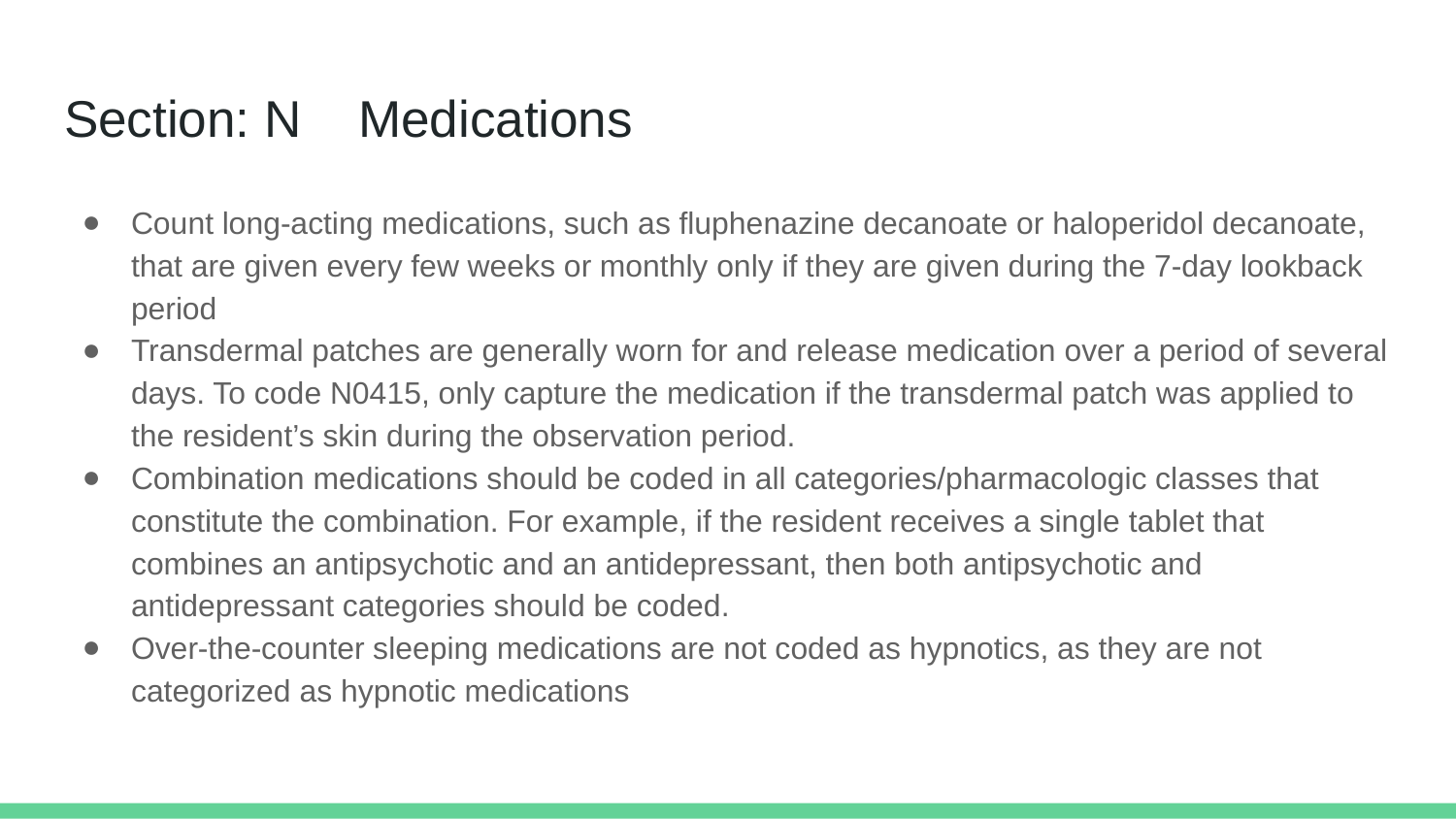

# Section: N    Medications

Count long-acting medications, such as fluphenazine decanoate or haloperidol decanoate, that are given every few weeks or monthly only if they are given during the 7-day lookback period
Transdermal patches are generally worn for and release medication over a period of several days. To code N0415, only capture the medication if the transdermal patch was applied to the resident’s skin during the observation period.
Combination medications should be coded in all categories/pharmacologic classes that constitute the combination. For example, if the resident receives a single tablet that combines an antipsychotic and an antidepressant, then both antipsychotic and antidepressant categories should be coded.
Over-the-counter sleeping medications are not coded as hypnotics, as they are not categorized as hypnotic medications